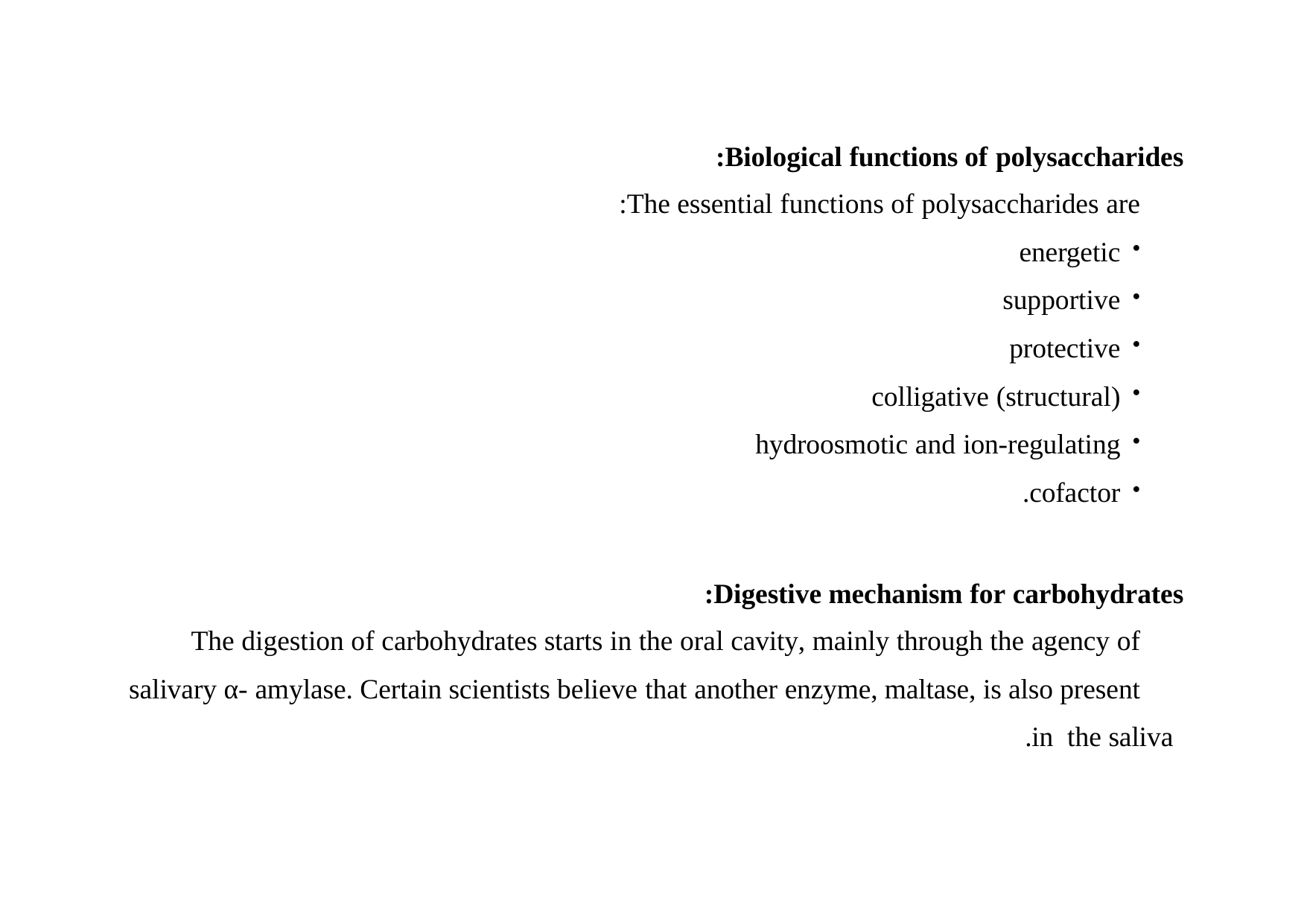

Biological functions of polysaccharides:
The essential functions of polysaccharides are:
energetic
supportive
protective
colligative (structural)
hydroosmotic and ion-regulating
cofactor.

Digestive mechanism for carbohydrates:
The digestion of carbohydrates starts in the oral cavity, mainly through the agency of
salivary α- amylase. Certain scientists believe that another enzyme, maltase, is also present in  the saliva.